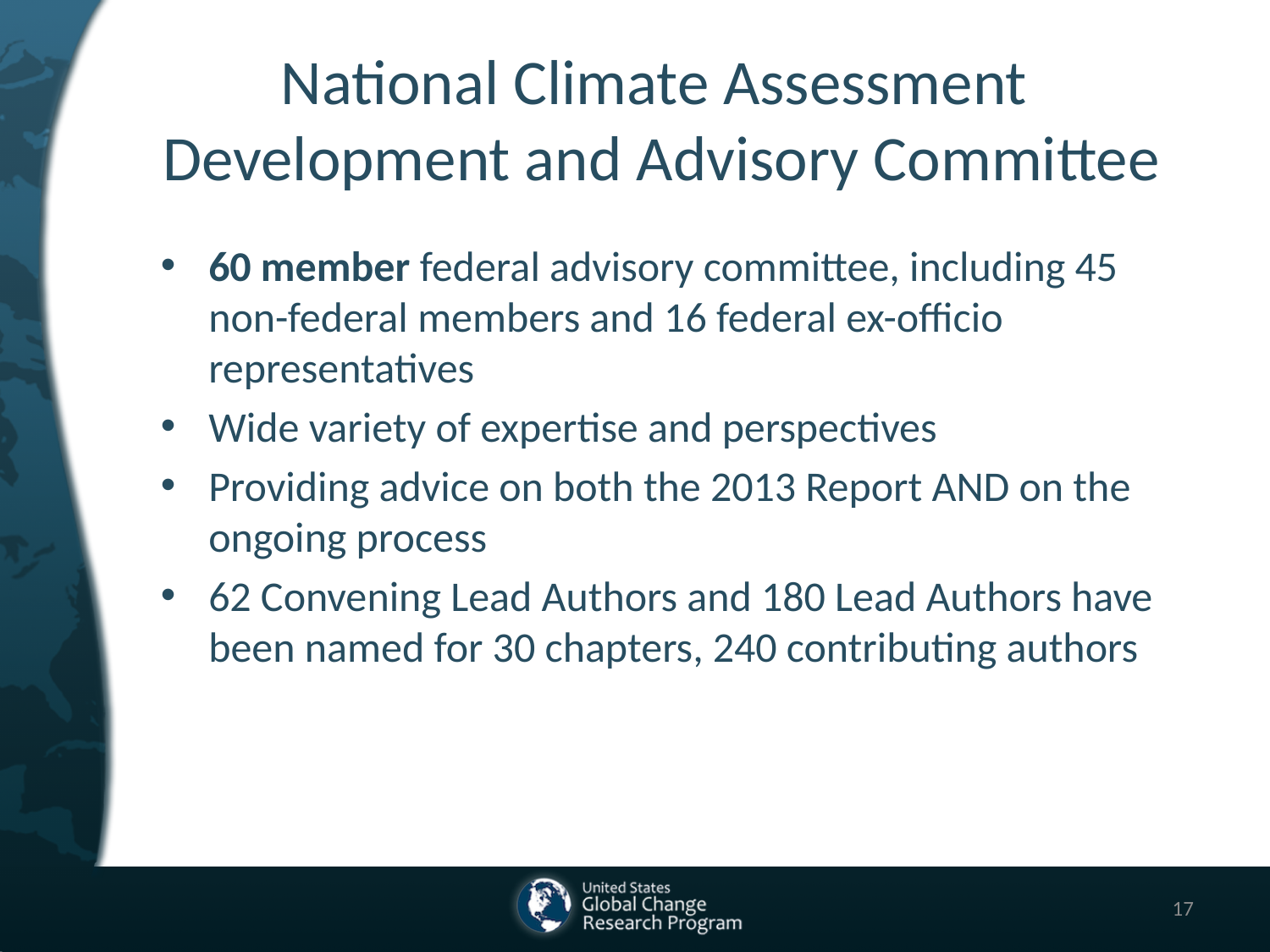

# National Climate Assessment Development and Advisory Committee
60 member federal advisory committee, including 45 non-federal members and 16 federal ex-officio representatives
Wide variety of expertise and perspectives
Providing advice on both the 2013 Report AND on the ongoing process
62 Convening Lead Authors and 180 Lead Authors have been named for 30 chapters, 240 contributing authors
17